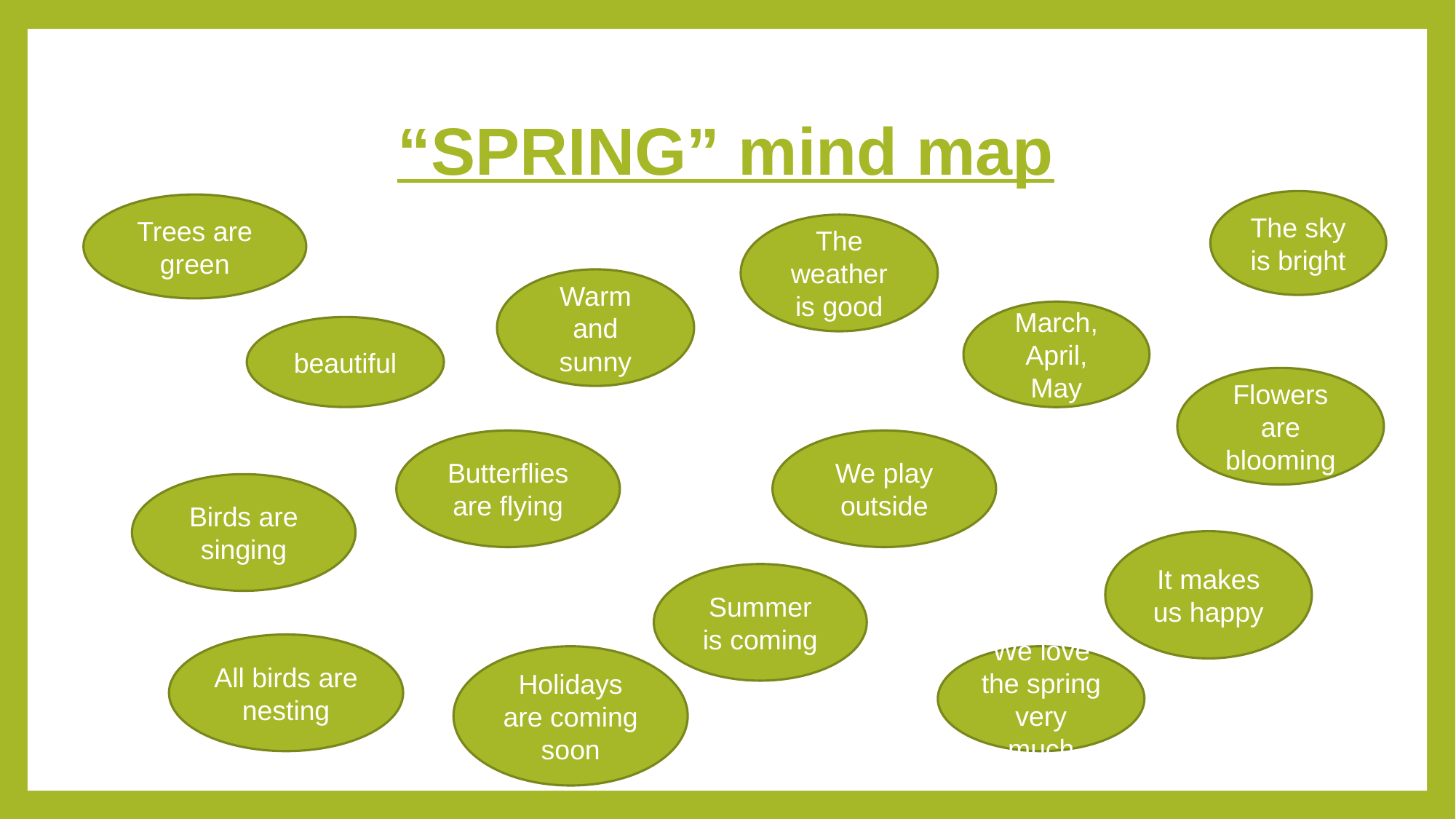

# “SPRING” mind map
The sky is bright
Trees are green
The weather is good
Warm and sunny
March, April, May
beautiful
Flowers are blooming
Butterflies are flying
We play outside
Birds are singing
It makes us happy
Summer is coming
All birds are nesting
We love the spring very much
Holidays are coming soon